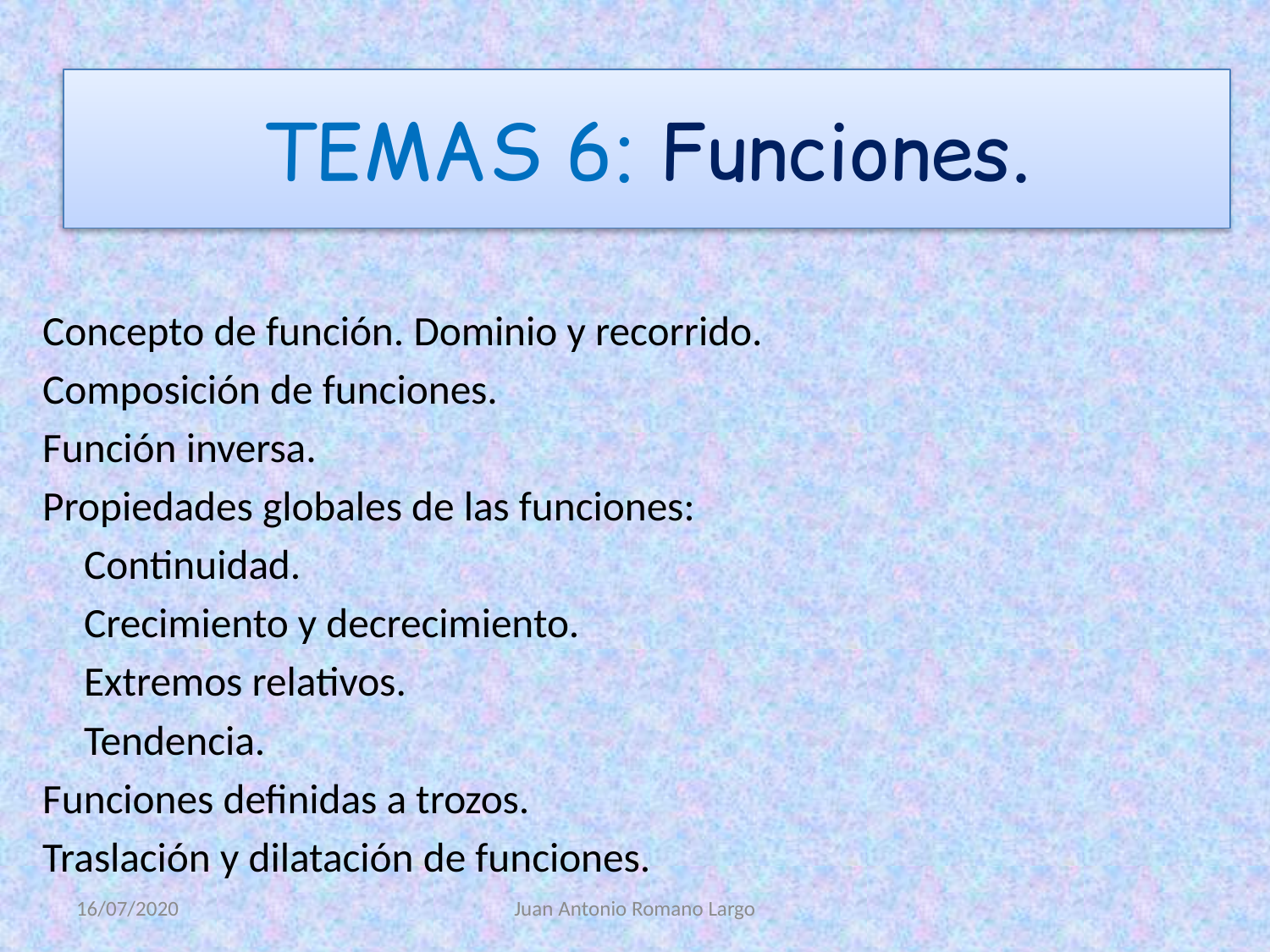

# TEMAS 6: Funciones.
Concepto de función. Dominio y recorrido.
Composición de funciones.
Función inversa.
Propiedades globales de las funciones:
		Continuidad.
		Crecimiento y decrecimiento.
		Extremos relativos.
		Tendencia.
Funciones definidas a trozos.
Traslación y dilatación de funciones.
16/07/2020
Juan Antonio Romano Largo